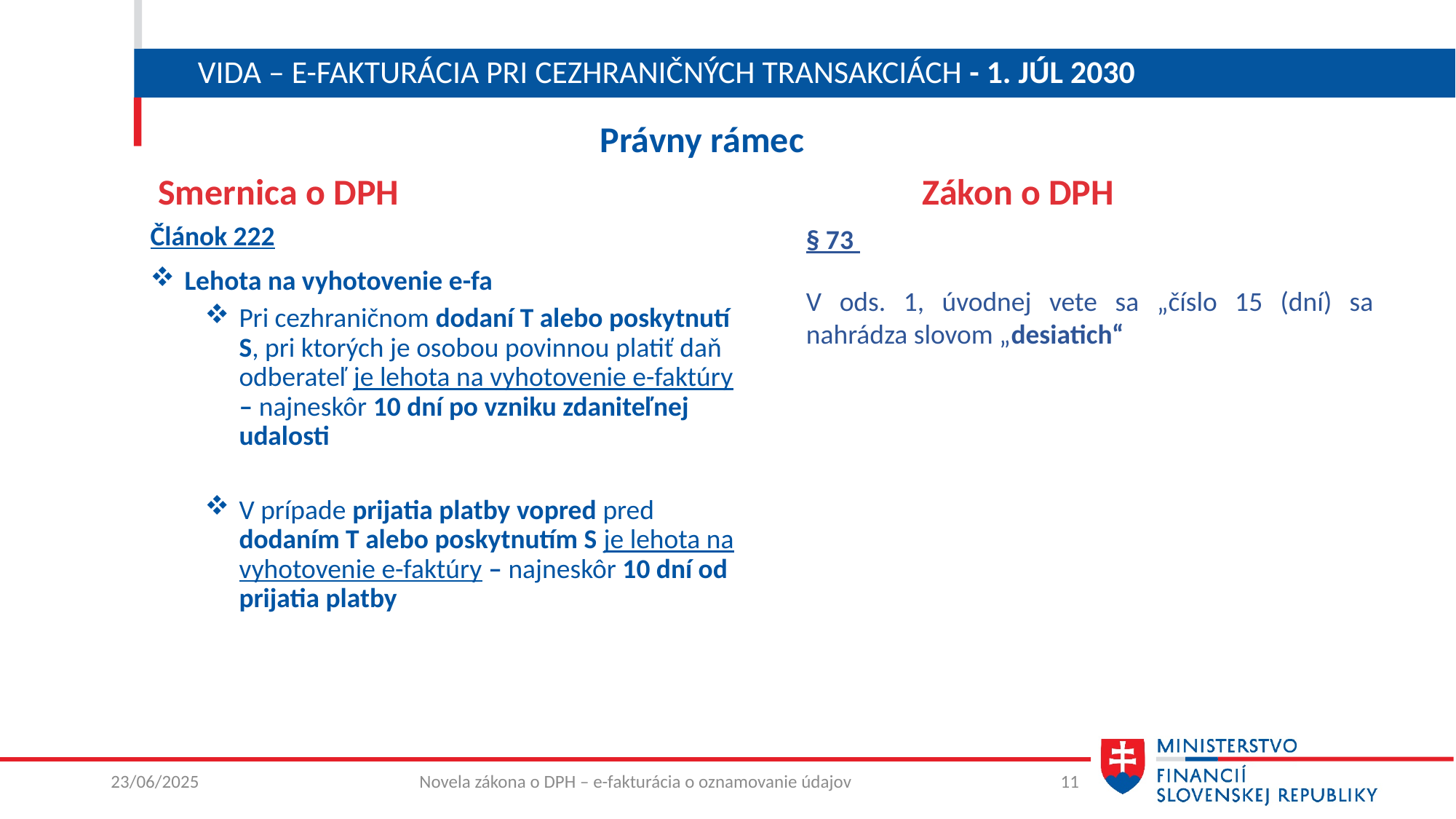

# ViDA – E-fakturácia pri cezhraničných transakciách - 1. júl 2030

                                                      Právny rámec
Smernica o DPH					Zákon o DPH

Článok 222
Lehota na vyhotovenie e-fa
Pri cezhraničnom dodaní T alebo poskytnutí S, pri ktorých je osobou povinnou platiť daň odberateľ je lehota na vyhotovenie e-faktúry – najneskôr 10 dní po vzniku zdaniteľnej udalosti

V prípade prijatia platby vopred pred dodaním T alebo poskytnutím S je lehota na vyhotovenie e-faktúry – najneskôr 10 dní od prijatia platby

§ 73

V ods. 1, úvodnej vete sa „číslo 15 (dní) sa nahrádza slovom „desiatich“
23/06/2025
Novela zákona o DPH – e-fakturácia o oznamovanie údajov
11